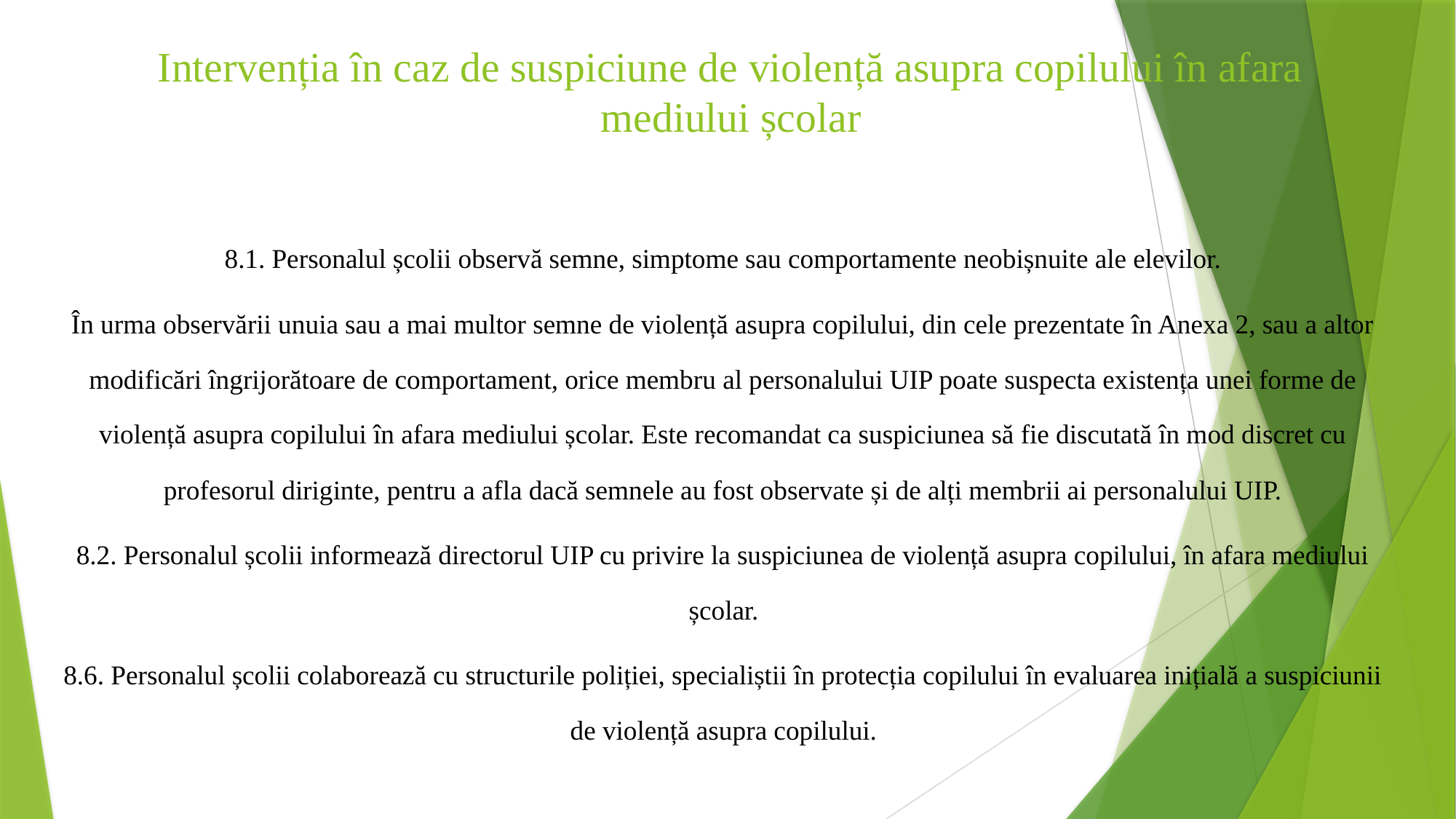

# Intervenția în caz de suspiciune de violență asupra copilului în afara mediului școlar
8.1. Personalul școlii observă semne, simptome sau comportamente neobișnuite ale elevilor.
În urma observării unuia sau a mai multor semne de violență asupra copilului, din cele prezentate în Anexa 2, sau a altor modificări îngrijorătoare de comportament, orice membru al personalului UIP poate suspecta existența unei forme de violență asupra copilului în afara mediului școlar. Este recomandat ca suspiciunea să fie discutată în mod discret cu profesorul diriginte, pentru a afla dacă semnele au fost observate și de alți membrii ai personalului UIP.
8.2. Personalul școlii informează directorul UIP cu privire la suspiciunea de violență asupra copilului, în afara mediului școlar.
8.6. Personalul școlii colaborează cu structurile poliției, specialiștii în protecția copilului în evaluarea inițială a suspiciunii de violență asupra copilului.